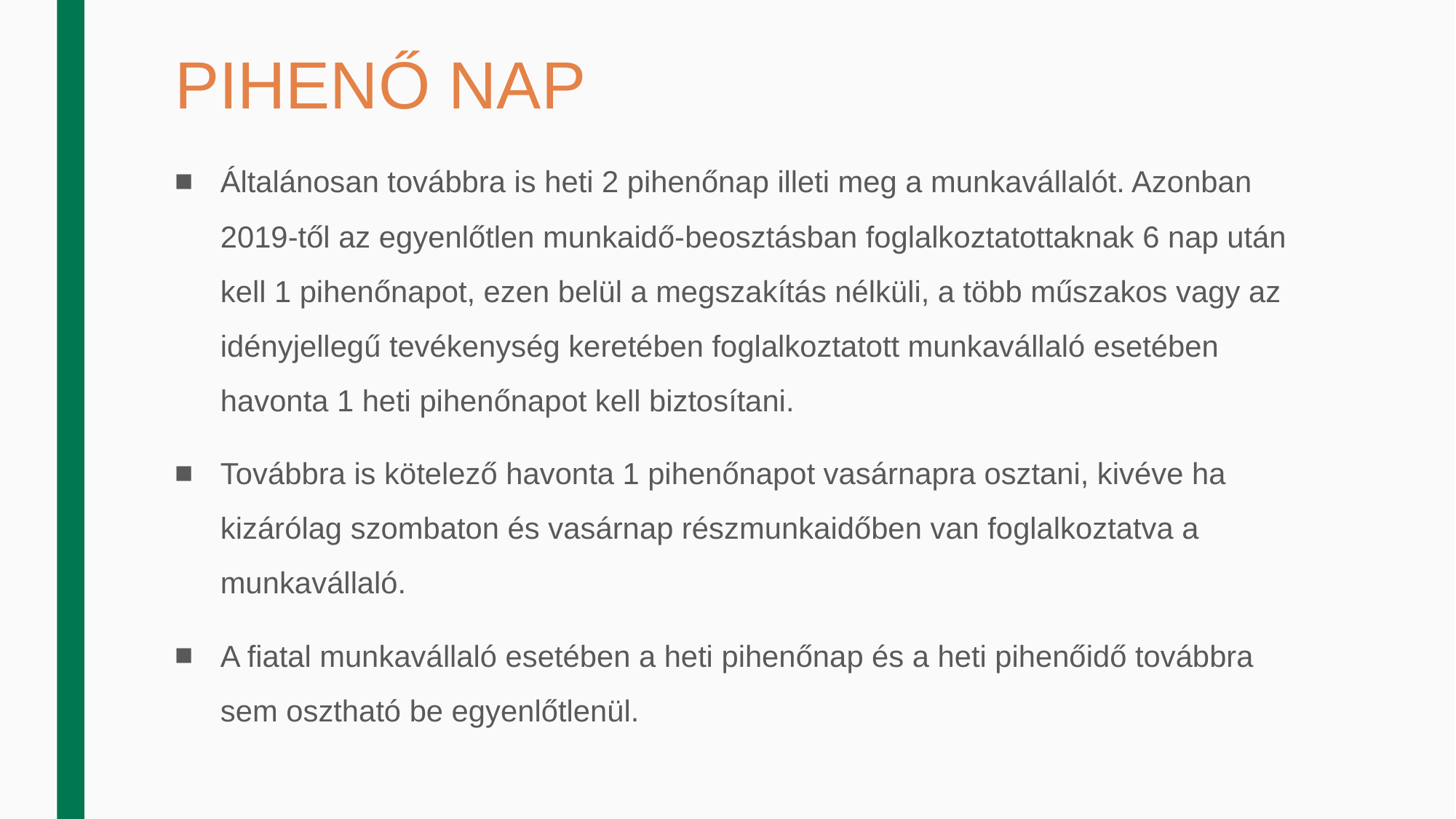

# PIHENŐ NAP
Általánosan továbbra is heti 2 pihenőnap illeti meg a munkavállalót. Azonban 2019-től az egyenlőtlen munkaidő-beosztásban foglalkoztatottaknak 6 nap után kell 1 pihenőnapot, ezen belül a megszakítás nélküli, a több műszakos vagy az idényjellegű tevékenység keretében foglalkoztatott munkavállaló esetében havonta 1 heti pihenőnapot kell biztosítani.
Továbbra is kötelező havonta 1 pihenőnapot vasárnapra osztani, kivéve ha kizárólag szombaton és vasárnap részmunkaidőben van foglalkoztatva a munkavállaló.
A fiatal munkavállaló esetében a heti pihenőnap és a heti pihenőidő továbbra sem osztható be egyenlőtlenül.